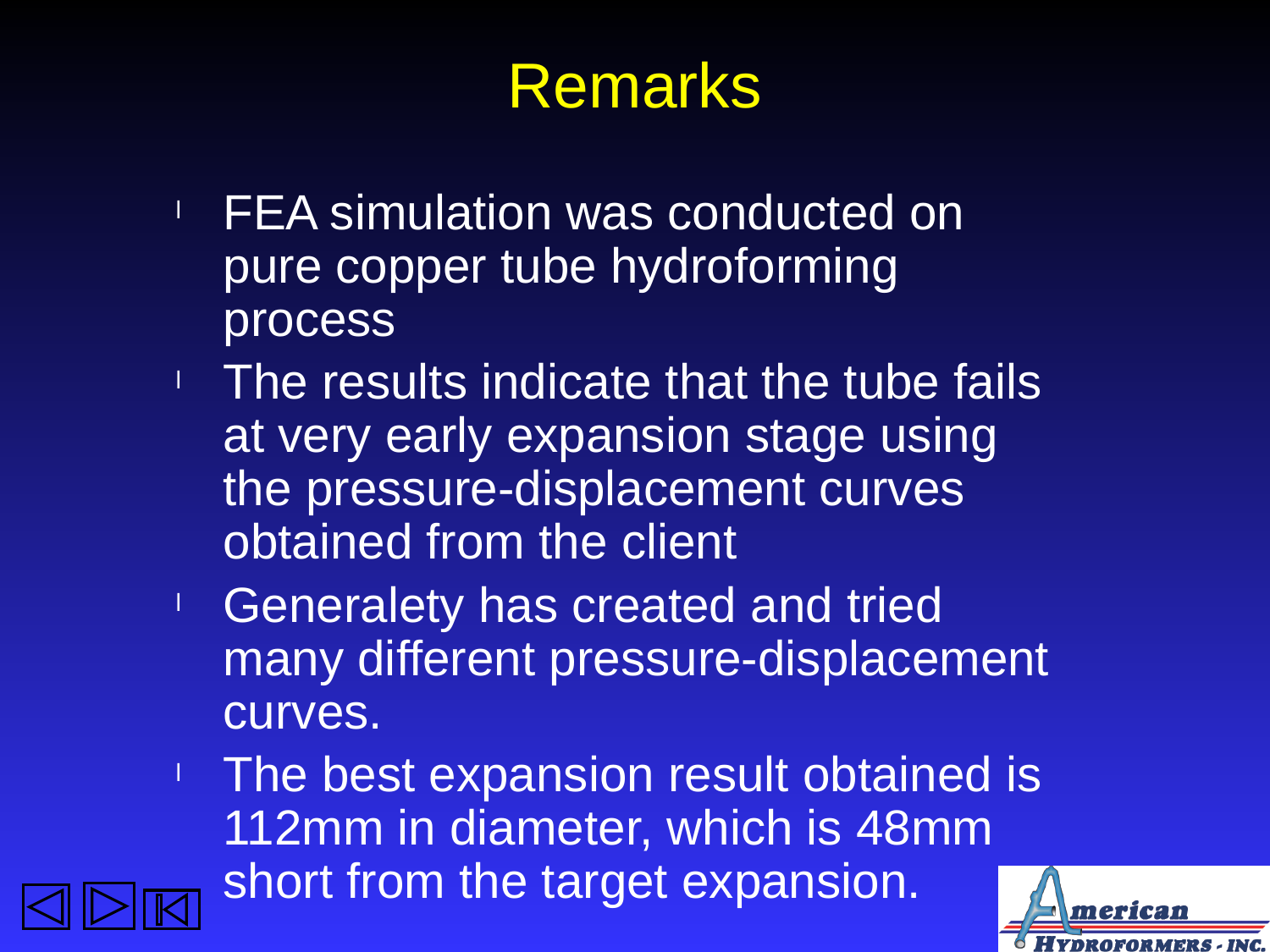

# Remarks
FEA simulation was conducted on pure copper tube hydroforming process
The results indicate that the tube fails at very early expansion stage using the pressure-displacement curves obtained from the client
Generalety has created and tried many different pressure-displacement curves.
The best expansion result obtained is 112mm in diameter, which is 48mm short from the target expansion.